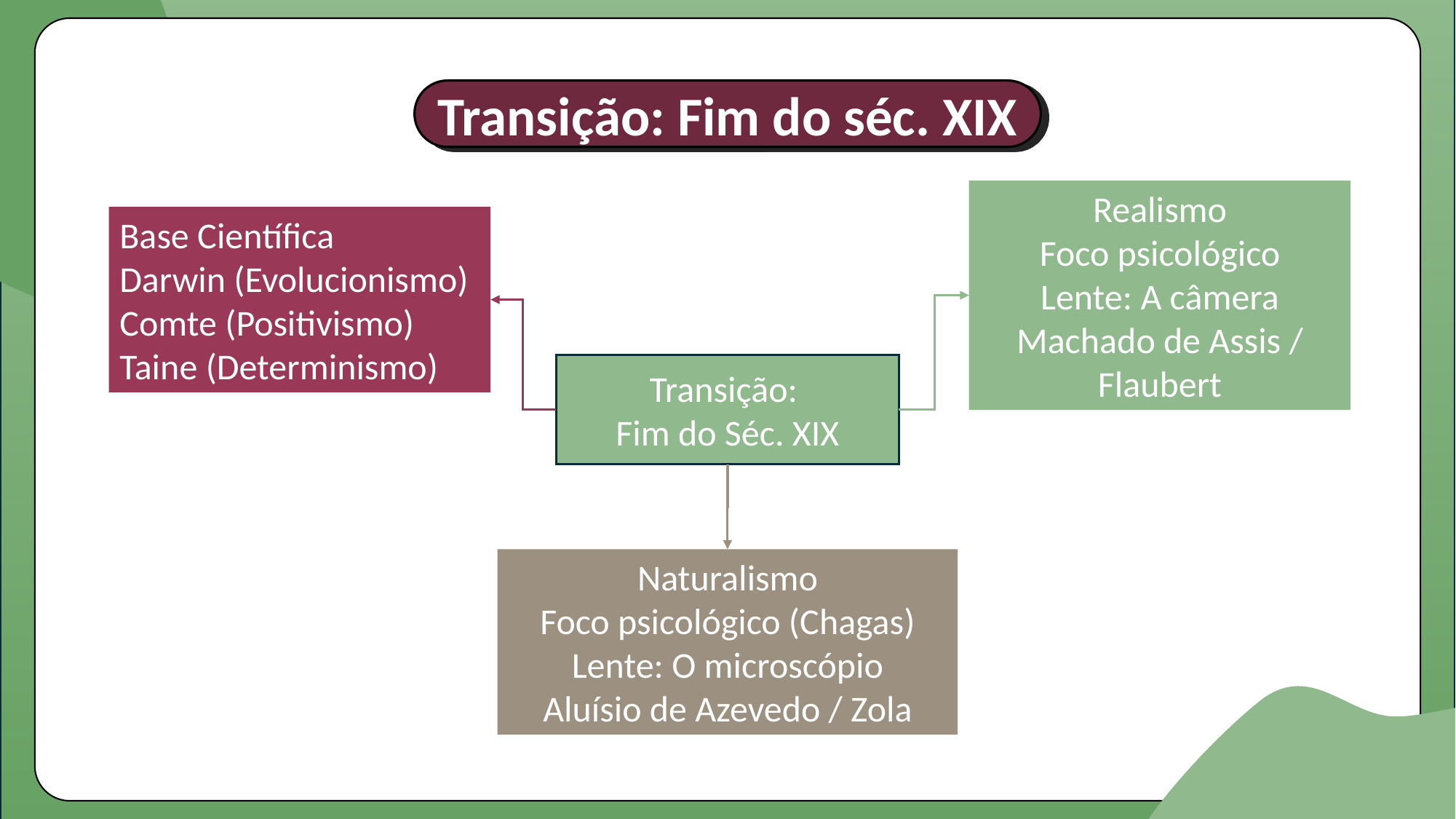

Transição: Fim do séc. XIX
Realismo
Foco psicológico
Lente: A câmera
Machado de Assis / Flaubert
Base Científica
Darwin (Evolucionismo)
Comte (Positivismo)
Taine (Determinismo)
Transição:
Fim do Séc. XIX
Naturalismo
Foco psicológico (Chagas)
Lente: O microscópio
Aluísio de Azevedo / Zola